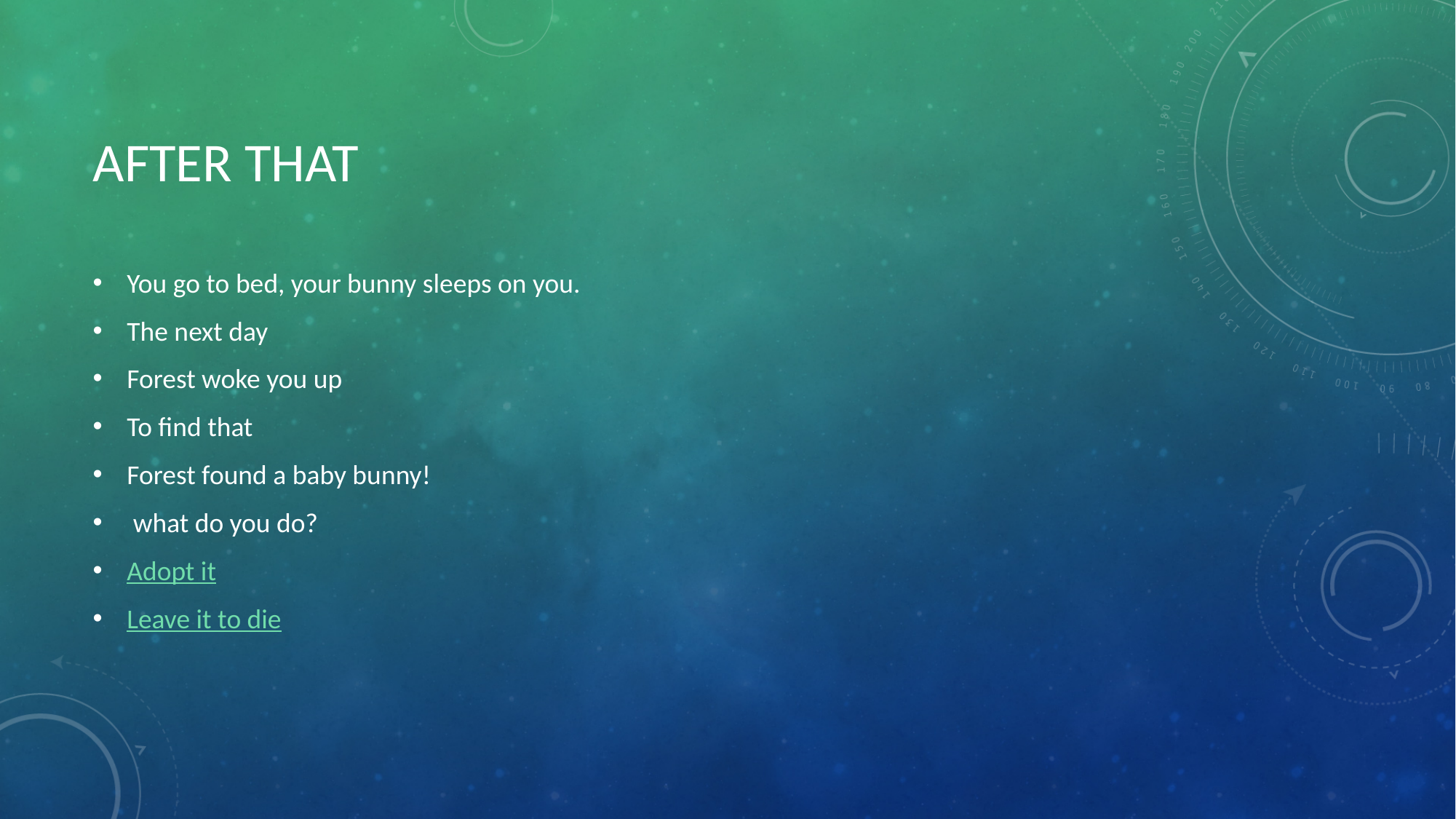

# After that
You go to bed, your bunny sleeps on you.
The next day
Forest woke you up
To find that
Forest found a baby bunny!
 what do you do?
Adopt it
Leave it to die